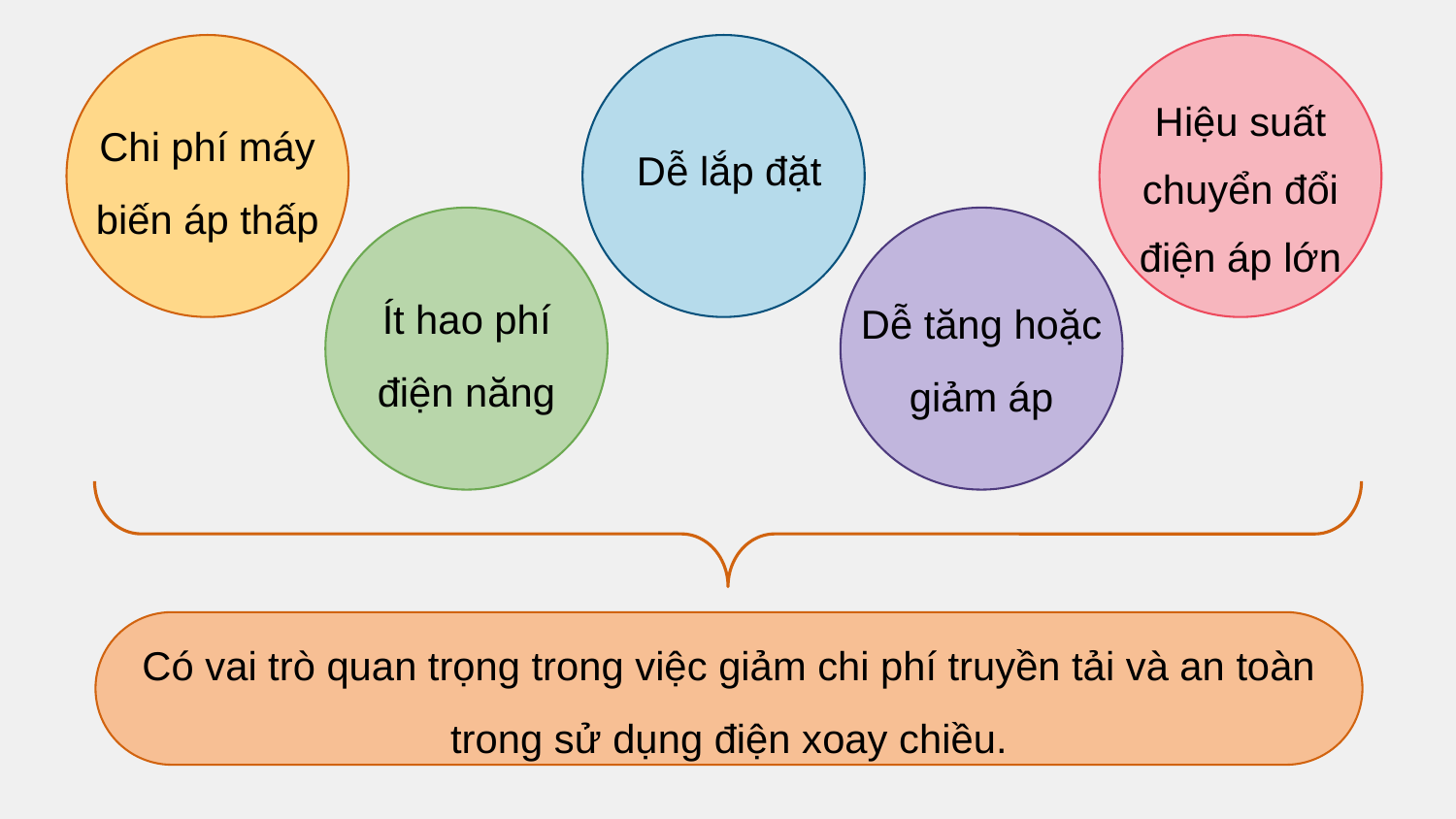

Dễ lắp đặt

Chi phí máy biến áp thấp

Hiệu suất chuyển đổi điện áp lớn

Ít hao phí điện năng

Dễ tăng hoặc giảm áp
Có vai trò quan trọng trong việc giảm chi phí truyền tải và an toàn trong sử dụng điện xoay chiều.